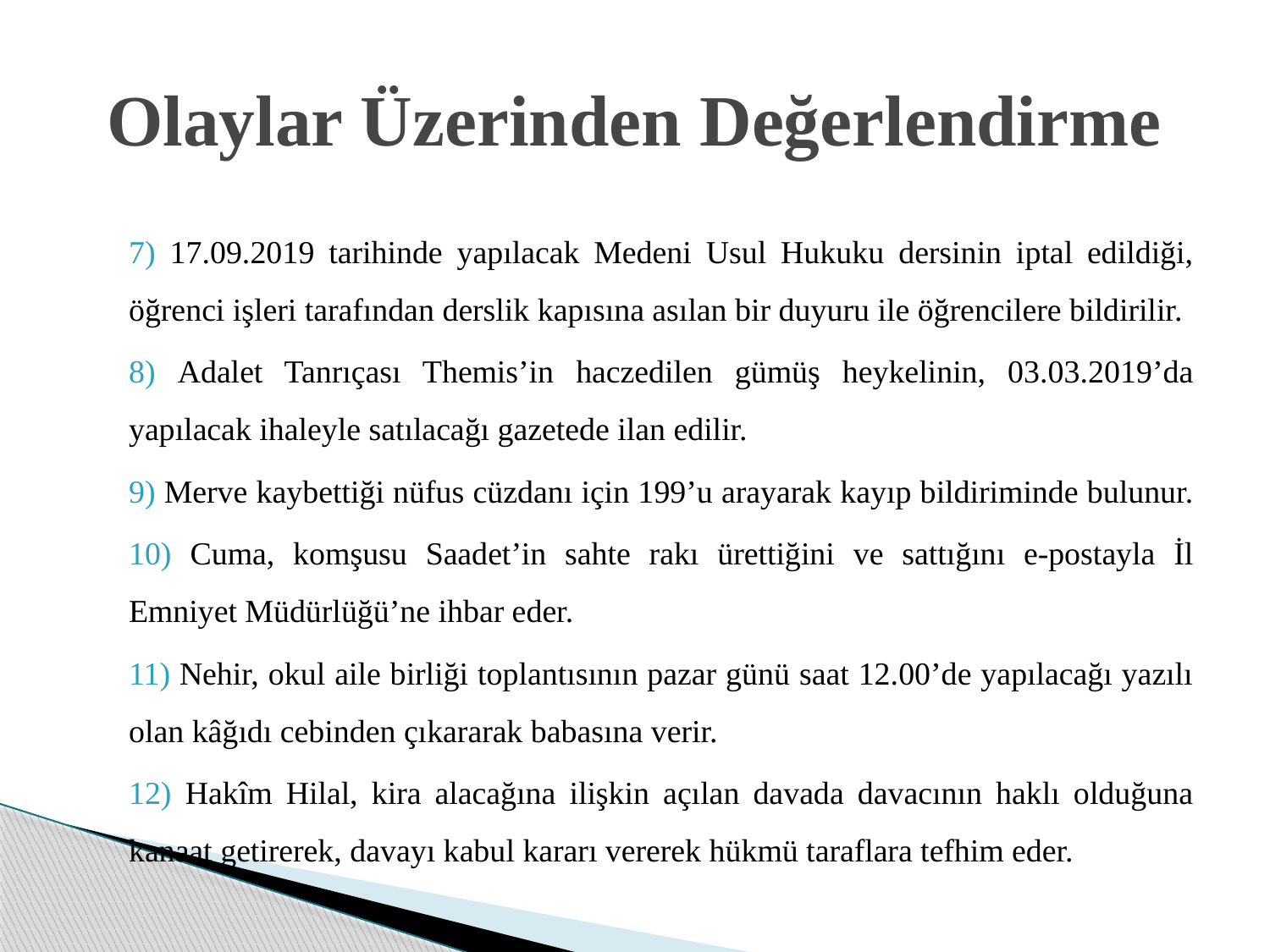

# Olaylar Üzerinden Değerlendirme
7) 17.09.2019 tarihinde yapılacak Medeni Usul Hukuku dersinin iptal edildiği, öğrenci işleri tarafından derslik kapısına asılan bir duyuru ile öğrencilere bildirilir.
8) Adalet Tanrıçası Themis’in haczedilen gümüş heykelinin, 03.03.2019’da yapılacak ihaleyle satılacağı gazetede ilan edilir.
9) Merve kaybettiği nüfus cüzdanı için 199’u arayarak kayıp bildiriminde bulunur.
10) Cuma, komşusu Saadet’in sahte rakı ürettiğini ve sattığını e-postayla İl Emniyet Müdürlüğü’ne ihbar eder.
11) Nehir, okul aile birliği toplantısının pazar günü saat 12.00’de yapılacağı yazılı olan kâğıdı cebinden çıkararak babasına verir.
12) Hakîm Hilal, kira alacağına ilişkin açılan davada davacının haklı olduğuna kanaat getirerek, davayı kabul kararı vererek hükmü taraflara tefhim eder.